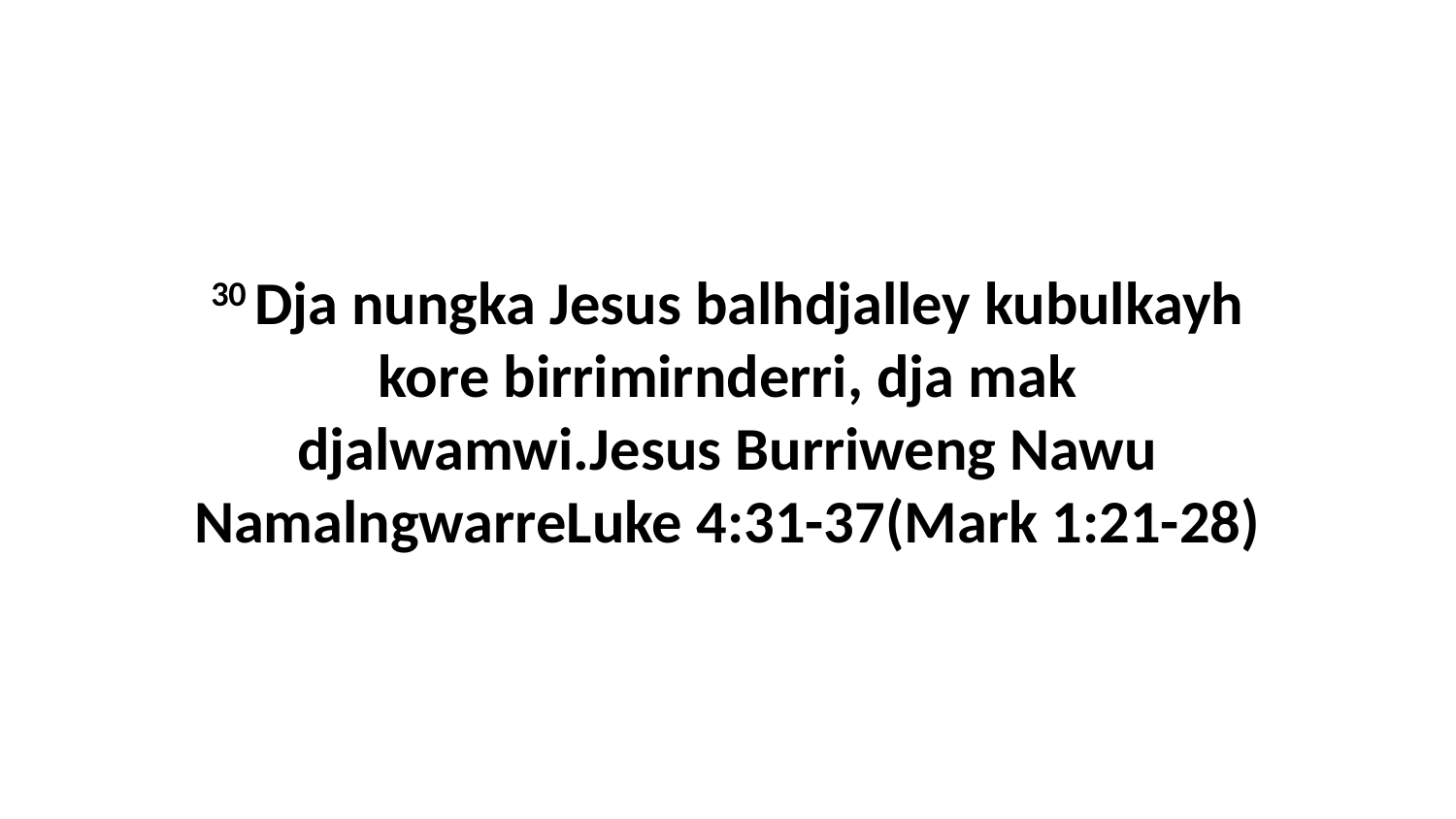

30 Dja nungka Jesus balhdjalley kubulkayh kore birrimirnderri, dja mak djalwamwi.Jesus Burriweng Nawu NamalngwarreLuke 4:31-37(Mark 1:21-28)